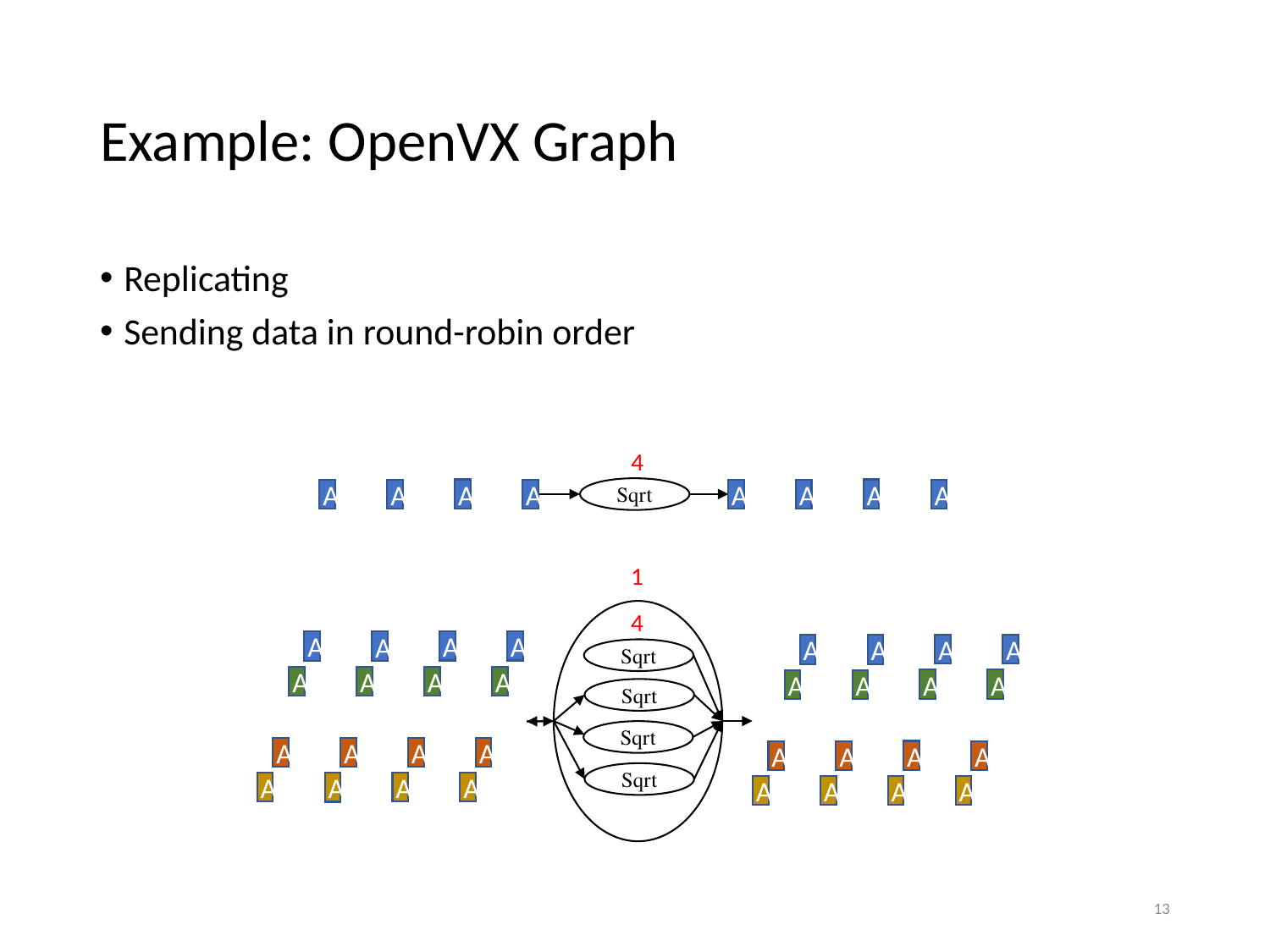

# Example: OpenVX Graph
Replicating
Sending data in round-robin order
4
Sqrt
A
A
A
A
A
A
A
A
1

Sqrt
Sqrt
Sqrt
Sqrt
4
A
A
A
A
A
A
A
A
A
A
A
A
A
A
A
A
A
A
A
A
A
A
A
A
A
A
A
A
A
A
A
A
13